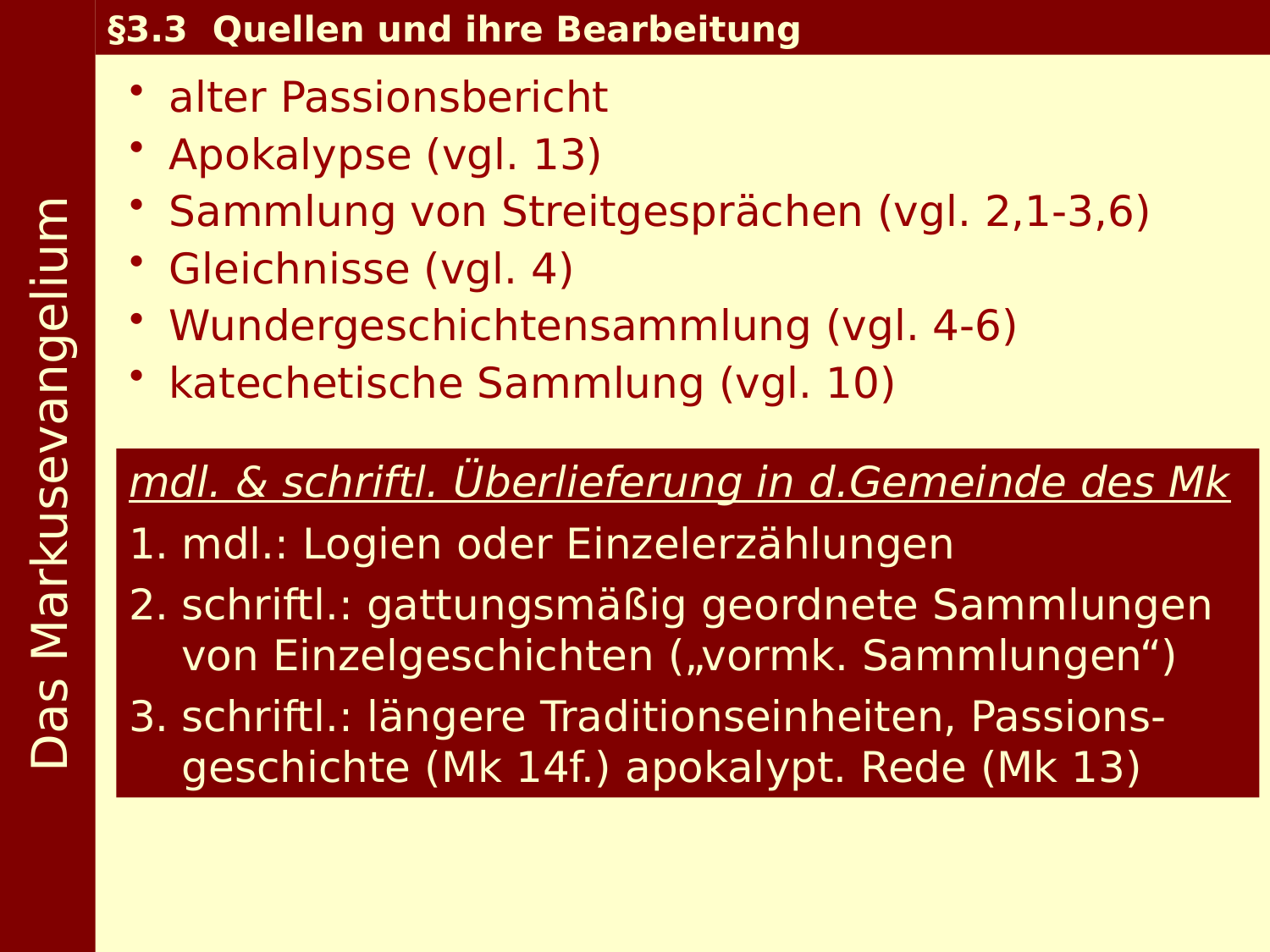

Das Markusevangelium
§3.3  Quellen und ihre Bearbeitung
alter Passionsbericht
Apokalypse (vgl. 13)
Sammlung von Streitgesprächen (vgl. 2,1-3,6)
Gleichnisse (vgl. 4)
Wundergeschichtensammlung (vgl. 4-6)
katechetische Sammlung (vgl. 10)
mdl. & schriftl. Überlieferung in d.Gemeinde des Mk
mdl.: Logien oder Einzelerzählungen
schriftl.: gattungsmäßig geordnete Sammlungen von Einzelgeschichten („vormk. Sammlungen“)
schriftl.: längere Traditionseinheiten, Passions-geschichte (Mk 14f.) apokalypt. Rede (Mk 13)